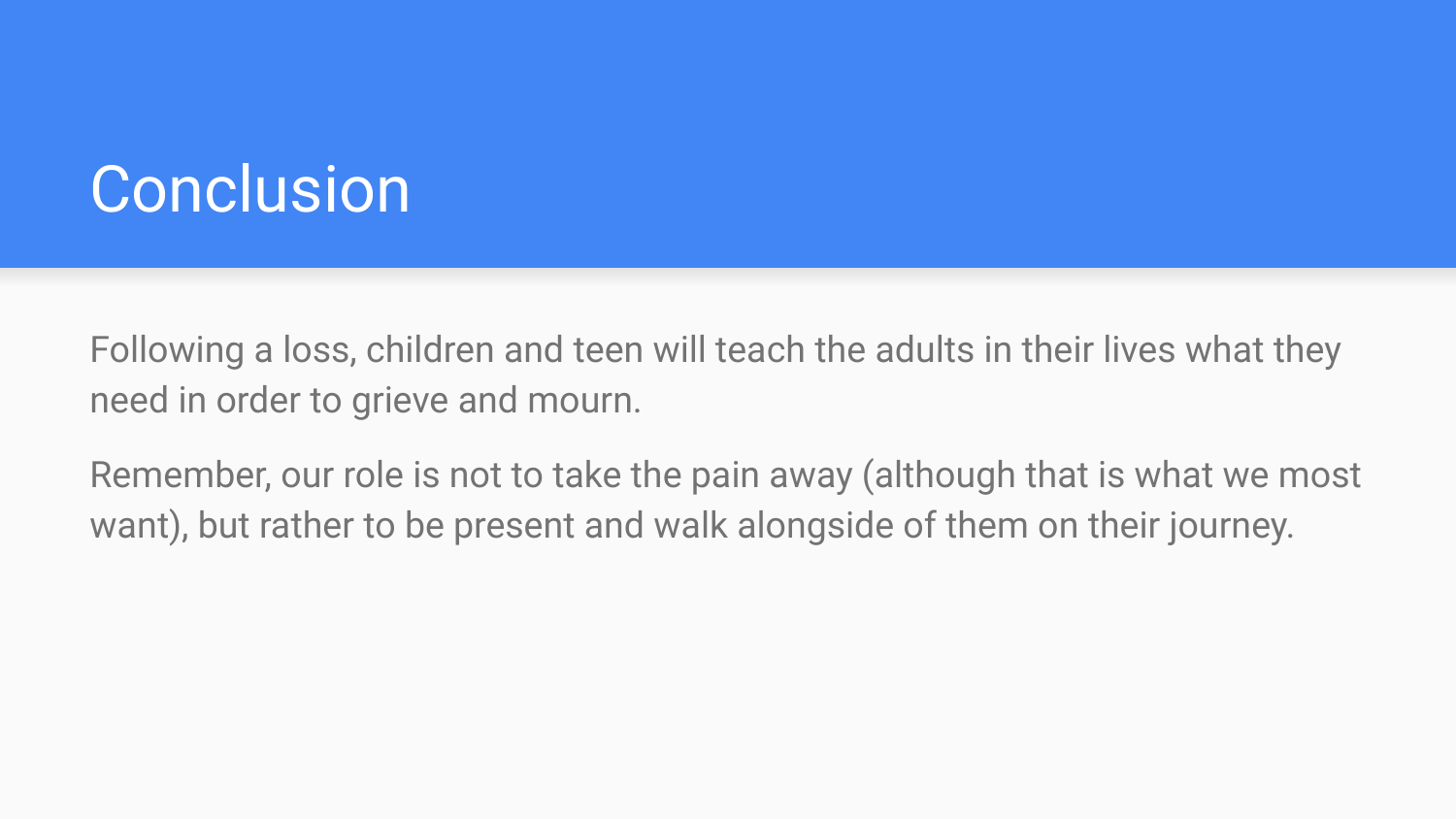

# Conclusion
Following a loss, children and teen will teach the adults in their lives what they need in order to grieve and mourn.
Remember, our role is not to take the pain away (although that is what we most want), but rather to be present and walk alongside of them on their journey.